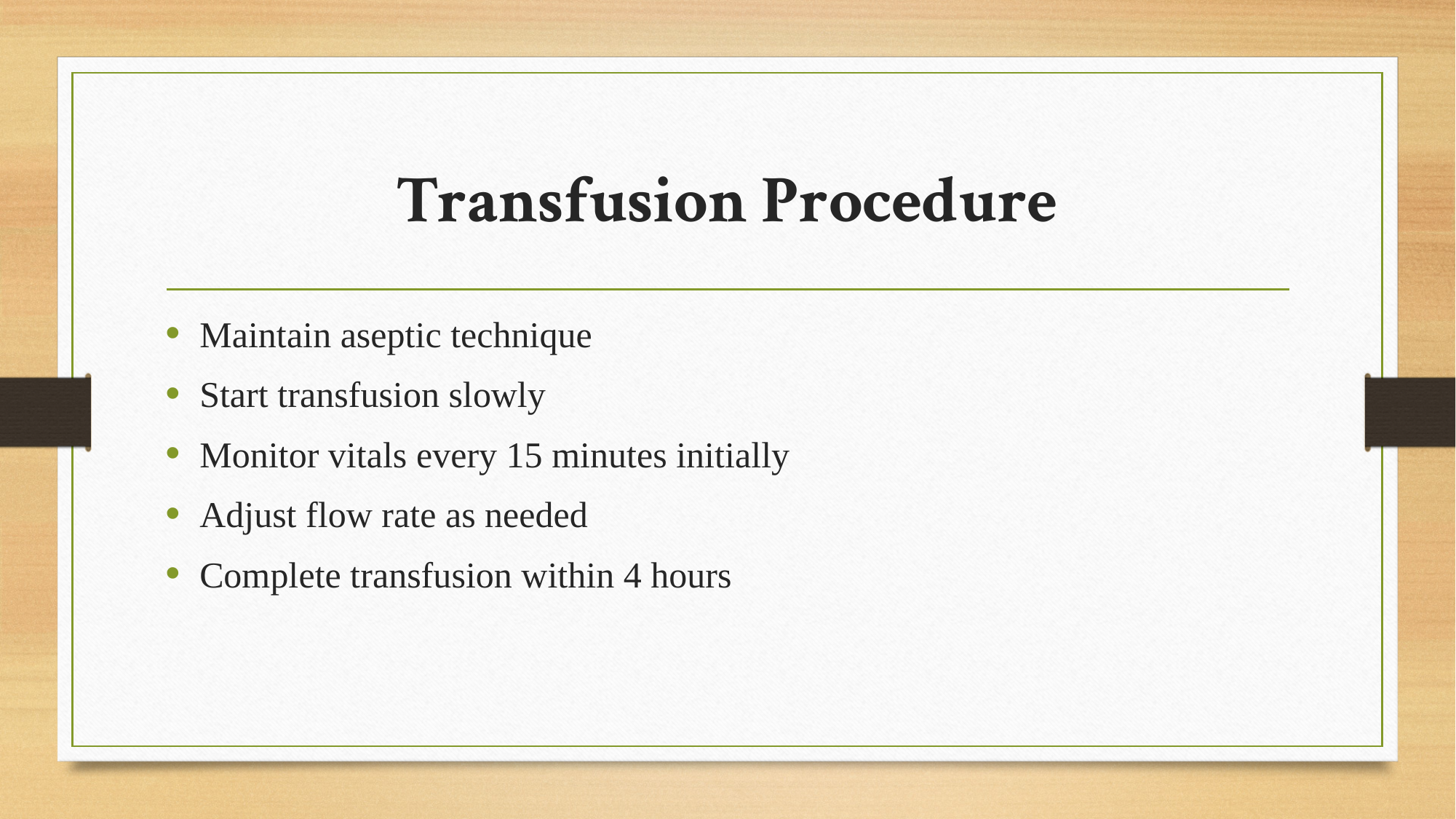

# Transfusion Procedure
Maintain aseptic technique
Start transfusion slowly
Monitor vitals every 15 minutes initially
Adjust flow rate as needed
Complete transfusion within 4 hours